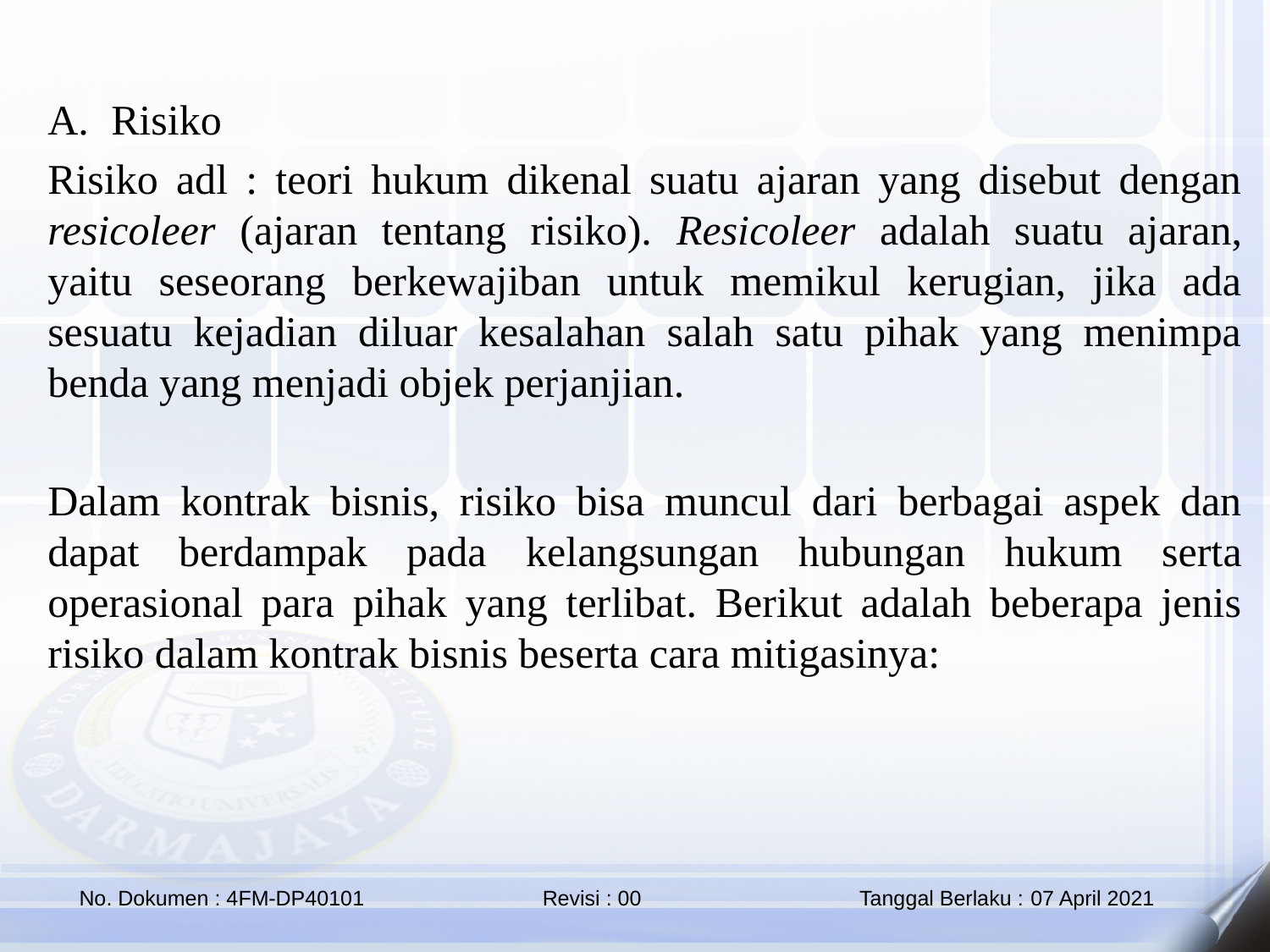

Risiko
Risiko adl : teori hukum dikenal suatu ajaran yang disebut dengan resicoleer (ajaran tentang risiko). Resicoleer adalah suatu ajaran, yaitu seseorang berkewajiban untuk memikul kerugian, jika ada sesuatu kejadian diluar kesalahan salah satu pihak yang menimpa benda yang menjadi objek perjanjian.

Dalam kontrak bisnis, risiko bisa muncul dari berbagai aspek dan dapat berdampak pada kelangsungan hubungan hukum serta operasional para pihak yang terlibat. Berikut adalah beberapa jenis risiko dalam kontrak bisnis beserta cara mitigasinya: